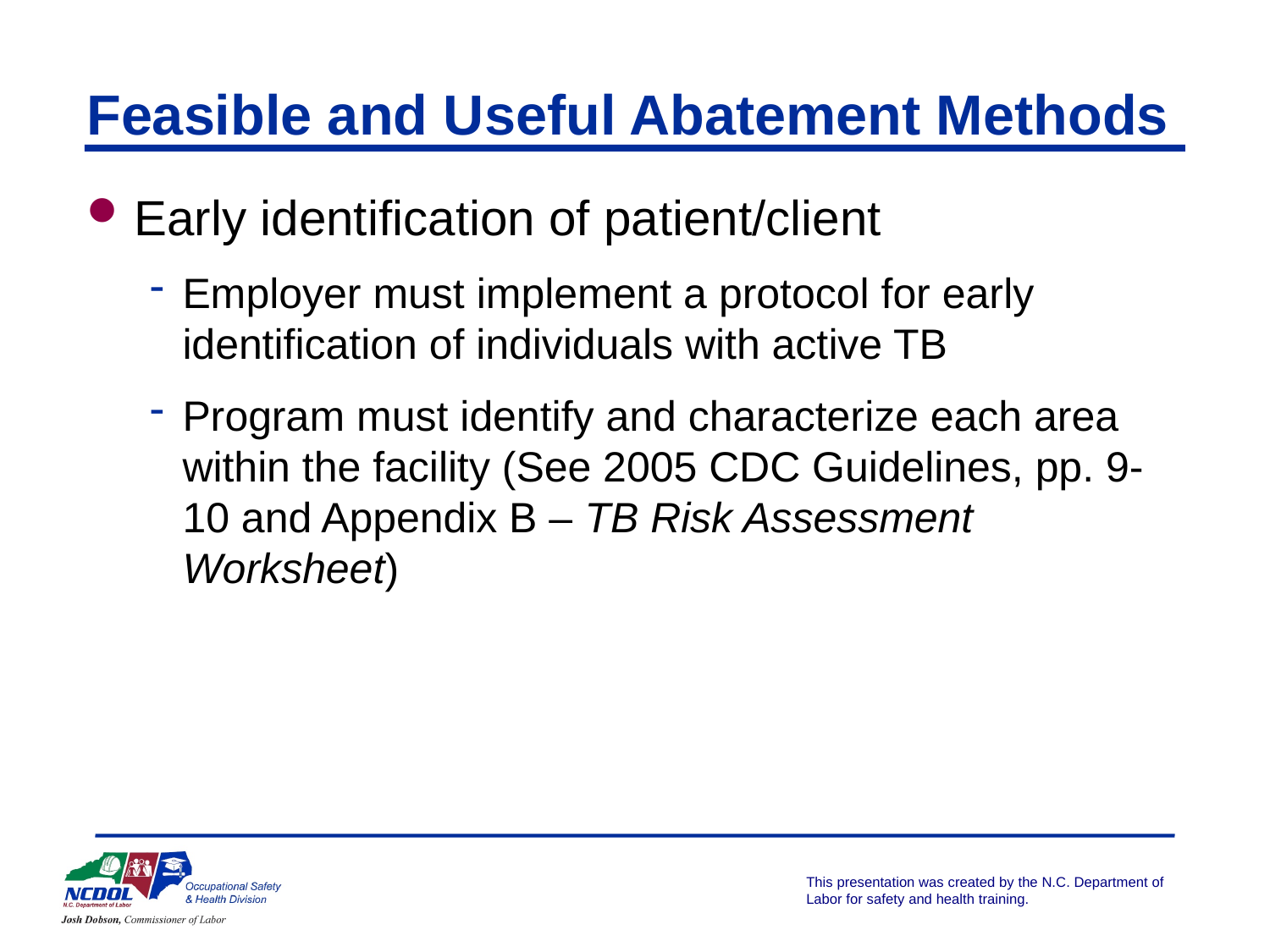

# Feasible and Useful Abatement Methods
Early identification of patient/client
Employer must implement a protocol for early identification of individuals with active TB
Program must identify and characterize each area within the facility (See 2005 CDC Guidelines, pp. 9-10 and Appendix B – TB Risk Assessment Worksheet)